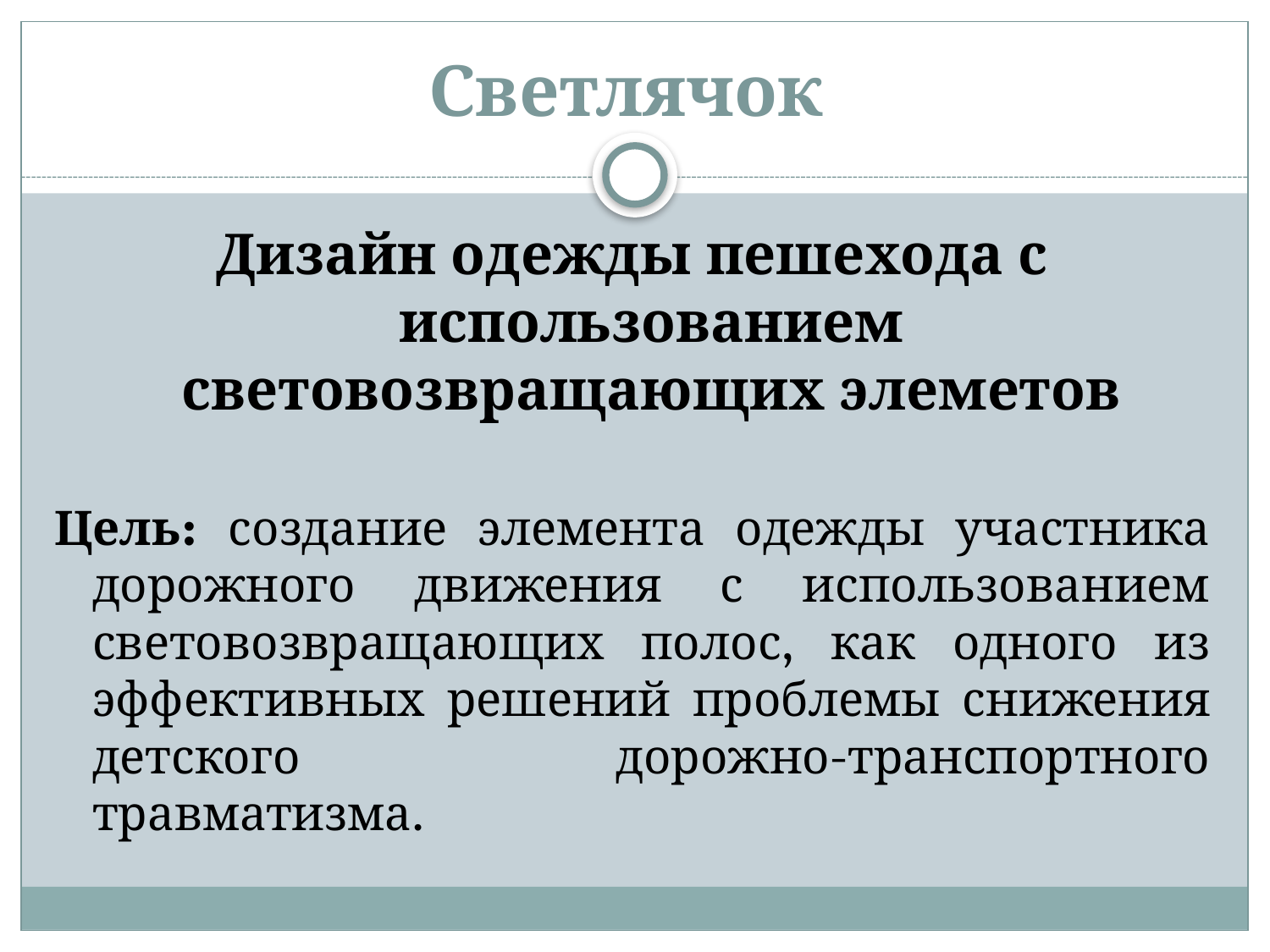

# Светлячок
Дизайн одежды пешехода с использованием световозвращающих элеметов

Цель: создание элемента одежды участника дорожного движения с использованием световозвращающих полос, как одного из эффективных решений проблемы снижения детского дорожно-транспортного травматизма.